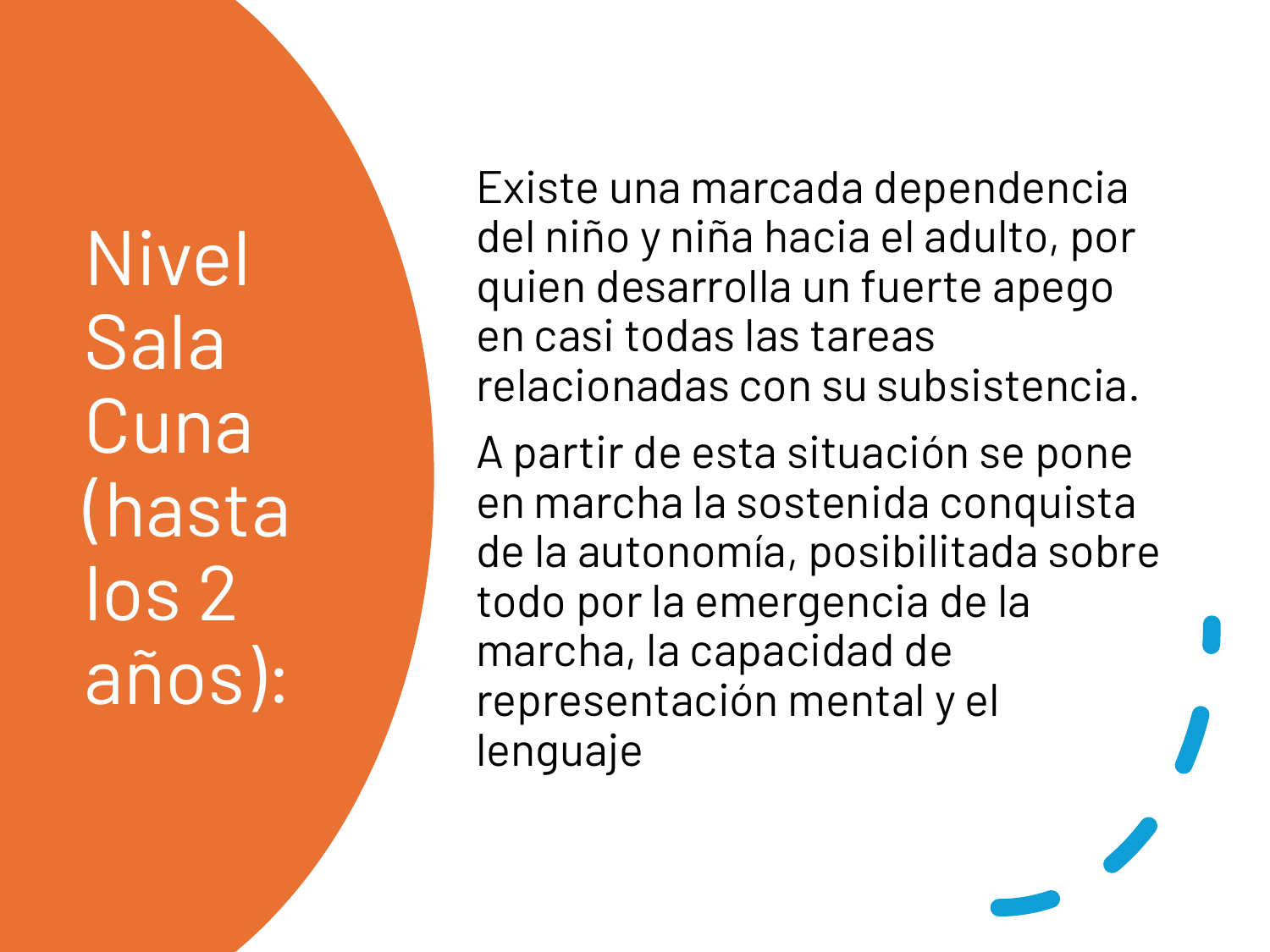

Existe una marcada dependencia del niño y niña hacia el adulto, por quien desarrolla un fuerte apego en casi todas las tareas relacionadas con su subsistencia.
A partir de esta situación se pone en marcha la sostenida conquista de la autonomía, posibilitada sobre todo por la emergencia de la marcha, la capacidad de representación mental y el lenguaje
# Nivel Sala Cuna (hasta los 2 años):